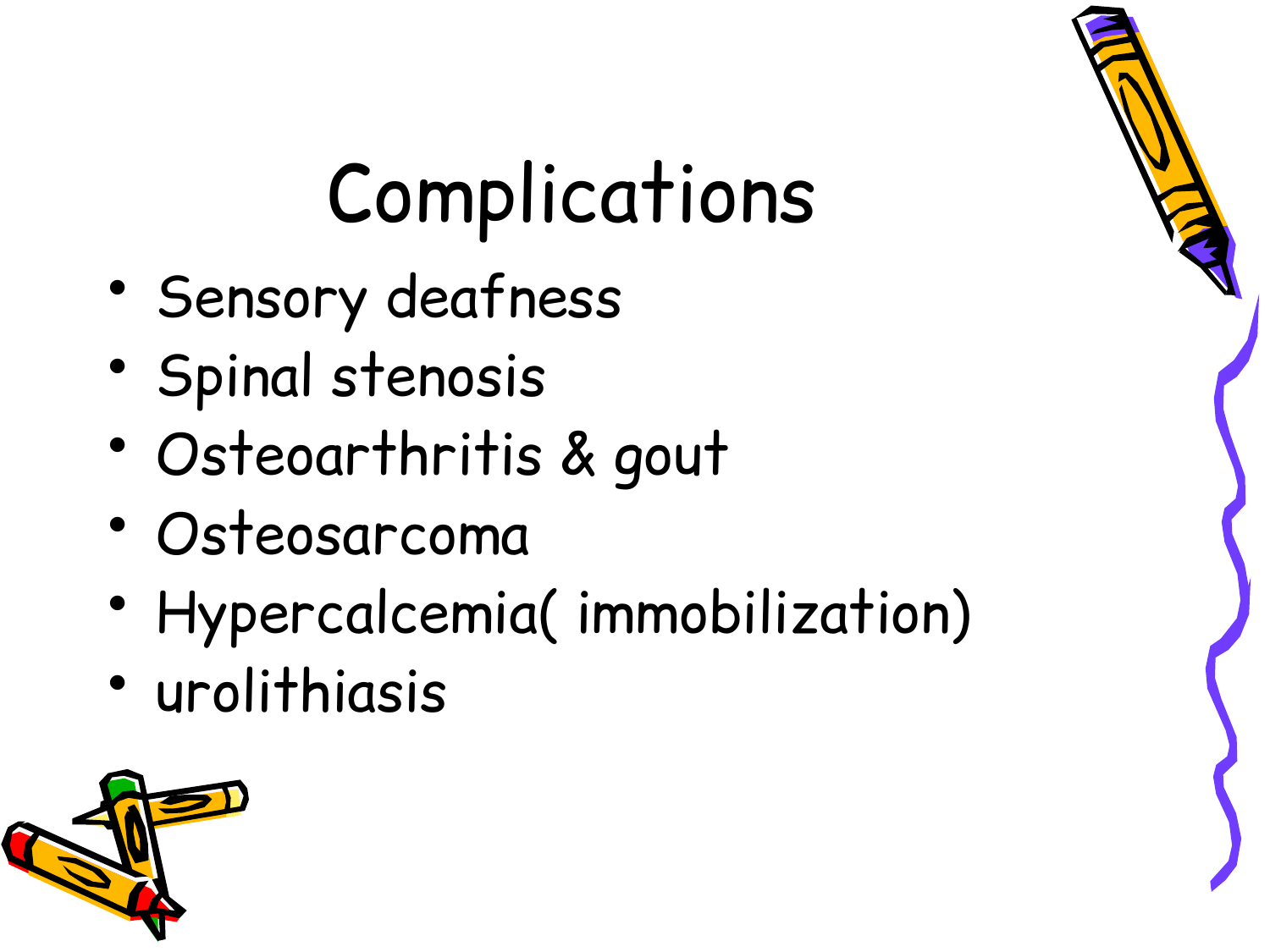

# Complications
Sensory deafness
Spinal stenosis
Osteoarthritis & gout
Osteosarcoma
Hypercalcemia( immobilization)
urolithiasis